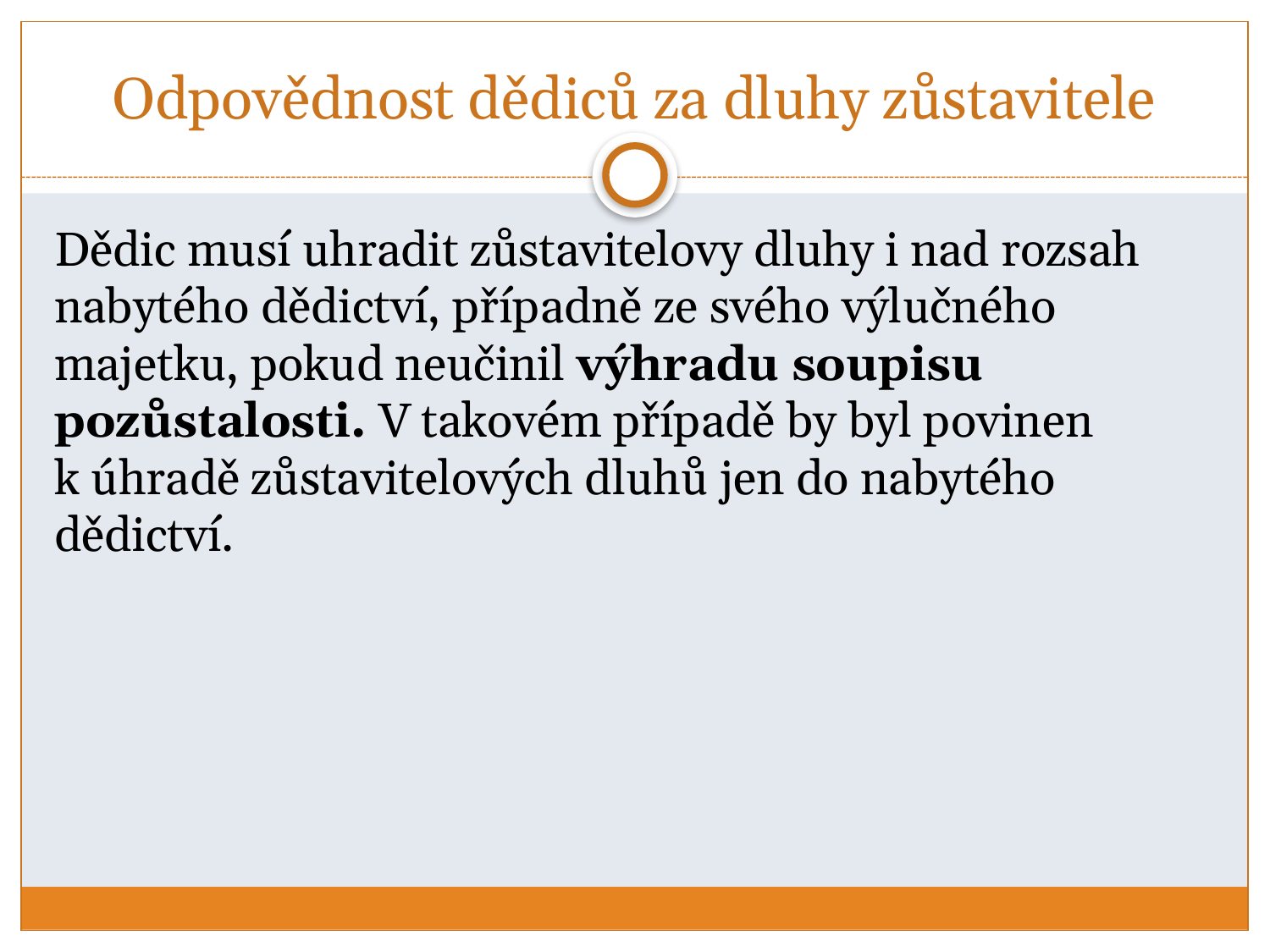

# Odpovědnost dědiců za dluhy zůstavitele
Dědic musí uhradit zůstavitelovy dluhy i nad rozsah nabytého dědictví, případně ze svého výlučného majetku, pokud neučinil výhradu soupisu pozůstalosti. V takovém případě by byl povinen k úhradě zůstavitelových dluhů jen do nabytého dědictví.